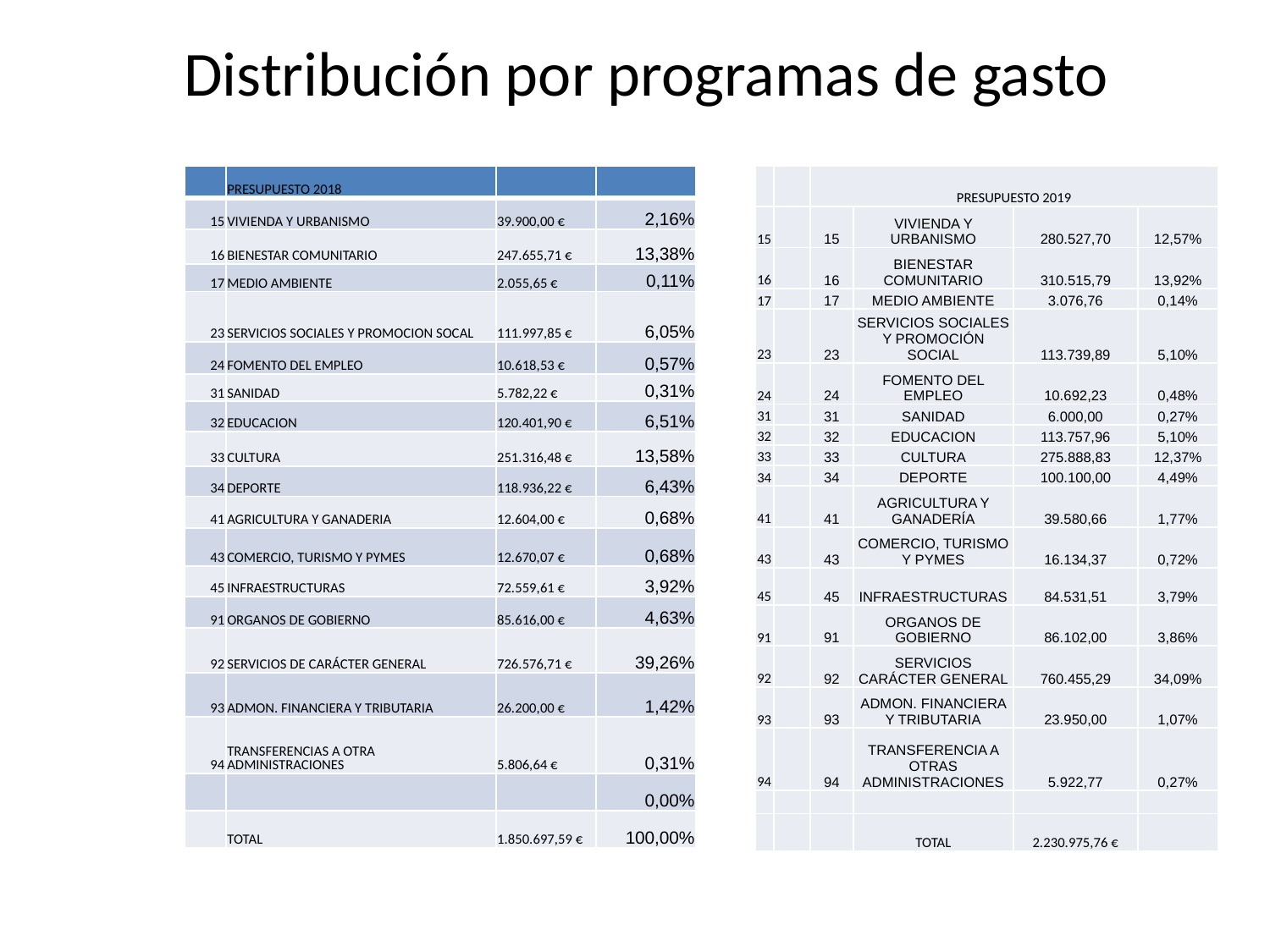

# Distribución por programas de gasto
|  | PRESUPUESTO 2018 |  |  |
| --- | --- | --- | --- |
| 15 | VIVIENDA Y URBANISMO | 39.900,00 € | 2,16% |
| 16 | BIENESTAR COMUNITARIO | 247.655,71 € | 13,38% |
| 17 | MEDIO AMBIENTE | 2.055,65 € | 0,11% |
| 23 | SERVICIOS SOCIALES Y PROMOCION SOCAL | 111.997,85 € | 6,05% |
| 24 | FOMENTO DEL EMPLEO | 10.618,53 € | 0,57% |
| 31 | SANIDAD | 5.782,22 € | 0,31% |
| 32 | EDUCACION | 120.401,90 € | 6,51% |
| 33 | CULTURA | 251.316,48 € | 13,58% |
| 34 | DEPORTE | 118.936,22 € | 6,43% |
| 41 | AGRICULTURA Y GANADERIA | 12.604,00 € | 0,68% |
| 43 | COMERCIO, TURISMO Y PYMES | 12.670,07 € | 0,68% |
| 45 | INFRAESTRUCTURAS | 72.559,61 € | 3,92% |
| 91 | ORGANOS DE GOBIERNO | 85.616,00 € | 4,63% |
| 92 | SERVICIOS DE CARÁCTER GENERAL | 726.576,71 € | 39,26% |
| 93 | ADMON. FINANCIERA Y TRIBUTARIA | 26.200,00 € | 1,42% |
| 94 | TRANSFERENCIAS A OTRA ADMINISTRACIONES | 5.806,64 € | 0,31% |
|  |  |  | 0,00% |
|  | TOTAL | 1.850.697,59 € | 100,00% |
|  |  | PRESUPUESTO 2019 |  |  |  |
| --- | --- | --- | --- | --- | --- |
| 15 |  | 15 | VIVIENDA Y URBANISMO | 280.527,70 | 12,57% |
| 16 |  | 16 | BIENESTAR COMUNITARIO | 310.515,79 | 13,92% |
| 17 |  | 17 | MEDIO AMBIENTE | 3.076,76 | 0,14% |
| 23 |  | 23 | SERVICIOS SOCIALES Y PROMOCIÓN SOCIAL | 113.739,89 | 5,10% |
| 24 |  | 24 | FOMENTO DEL EMPLEO | 10.692,23 | 0,48% |
| 31 |  | 31 | SANIDAD | 6.000,00 | 0,27% |
| 32 |  | 32 | EDUCACION | 113.757,96 | 5,10% |
| 33 |  | 33 | CULTURA | 275.888,83 | 12,37% |
| 34 |  | 34 | DEPORTE | 100.100,00 | 4,49% |
| 41 |  | 41 | AGRICULTURA Y GANADERÍA | 39.580,66 | 1,77% |
| 43 |  | 43 | COMERCIO, TURISMO Y PYMES | 16.134,37 | 0,72% |
| 45 |  | 45 | INFRAESTRUCTURAS | 84.531,51 | 3,79% |
| 91 |  | 91 | ORGANOS DE GOBIERNO | 86.102,00 | 3,86% |
| 92 |  | 92 | SERVICIOS CARÁCTER GENERAL | 760.455,29 | 34,09% |
| 93 |  | 93 | ADMON. FINANCIERA Y TRIBUTARIA | 23.950,00 | 1,07% |
| 94 |  | 94 | TRANSFERENCIA A OTRAS ADMINISTRACIONES | 5.922,77 | 0,27% |
|  |  |  |  |  |  |
|  |  |  | TOTAL | 2.230.975,76 € |  |